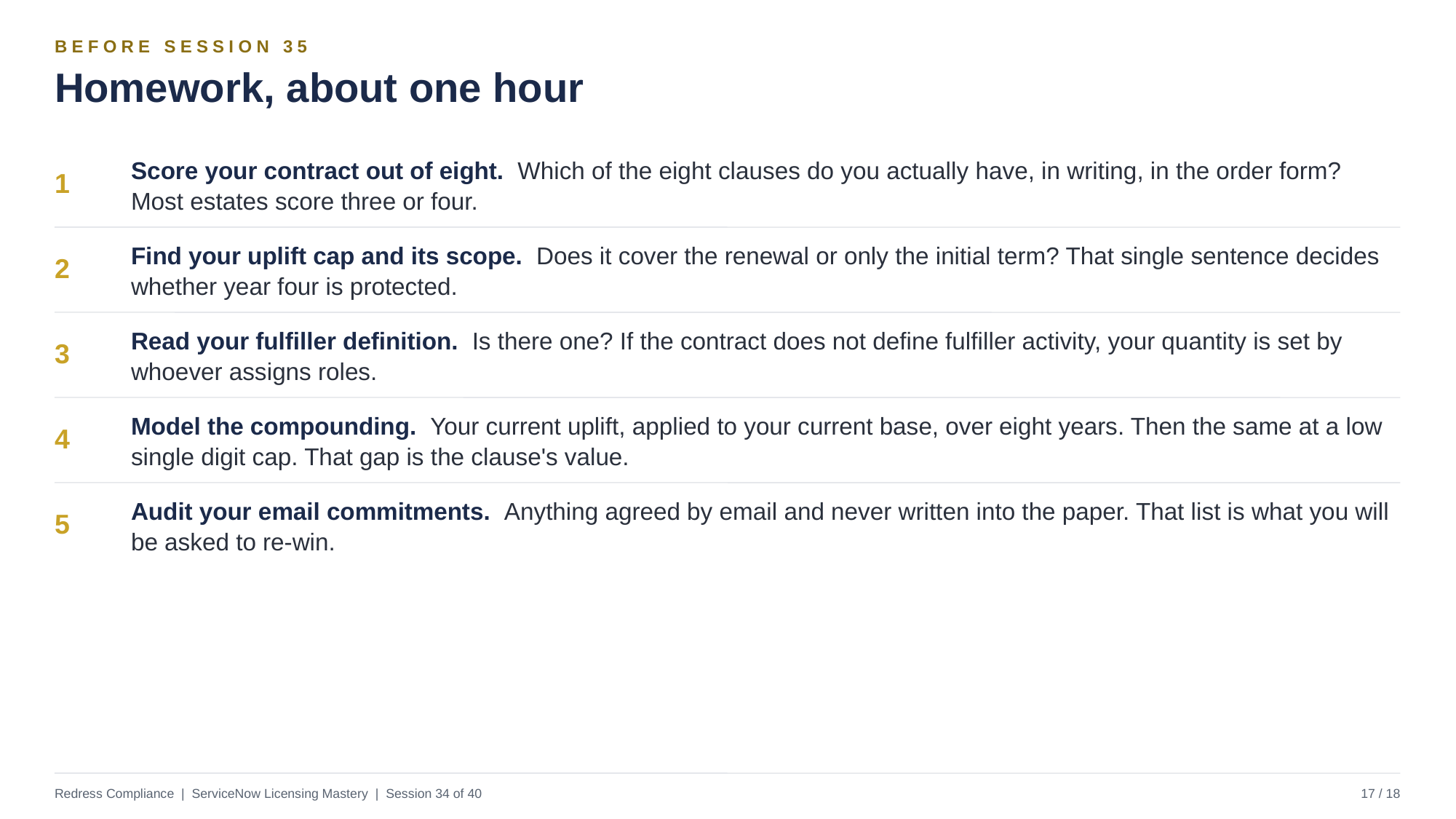

BEFORE SESSION 35
Homework, about one hour
Score your contract out of eight.  Which of the eight clauses do you actually have, in writing, in the order form? Most estates score three or four.
1

Find your uplift cap and its scope.  Does it cover the renewal or only the initial term? That single sentence decides whether year four is protected.
2

Read your fulfiller definition.  Is there one? If the contract does not define fulfiller activity, your quantity is set by whoever assigns roles.
3

Model the compounding.  Your current uplift, applied to your current base, over eight years. Then the same at a low single digit cap. That gap is the clause's value.
4

Audit your email commitments.  Anything agreed by email and never written into the paper. That list is what you will be asked to re-win.
5

Redress Compliance  |  ServiceNow Licensing Mastery  |  Session 34 of 40
17 / 18